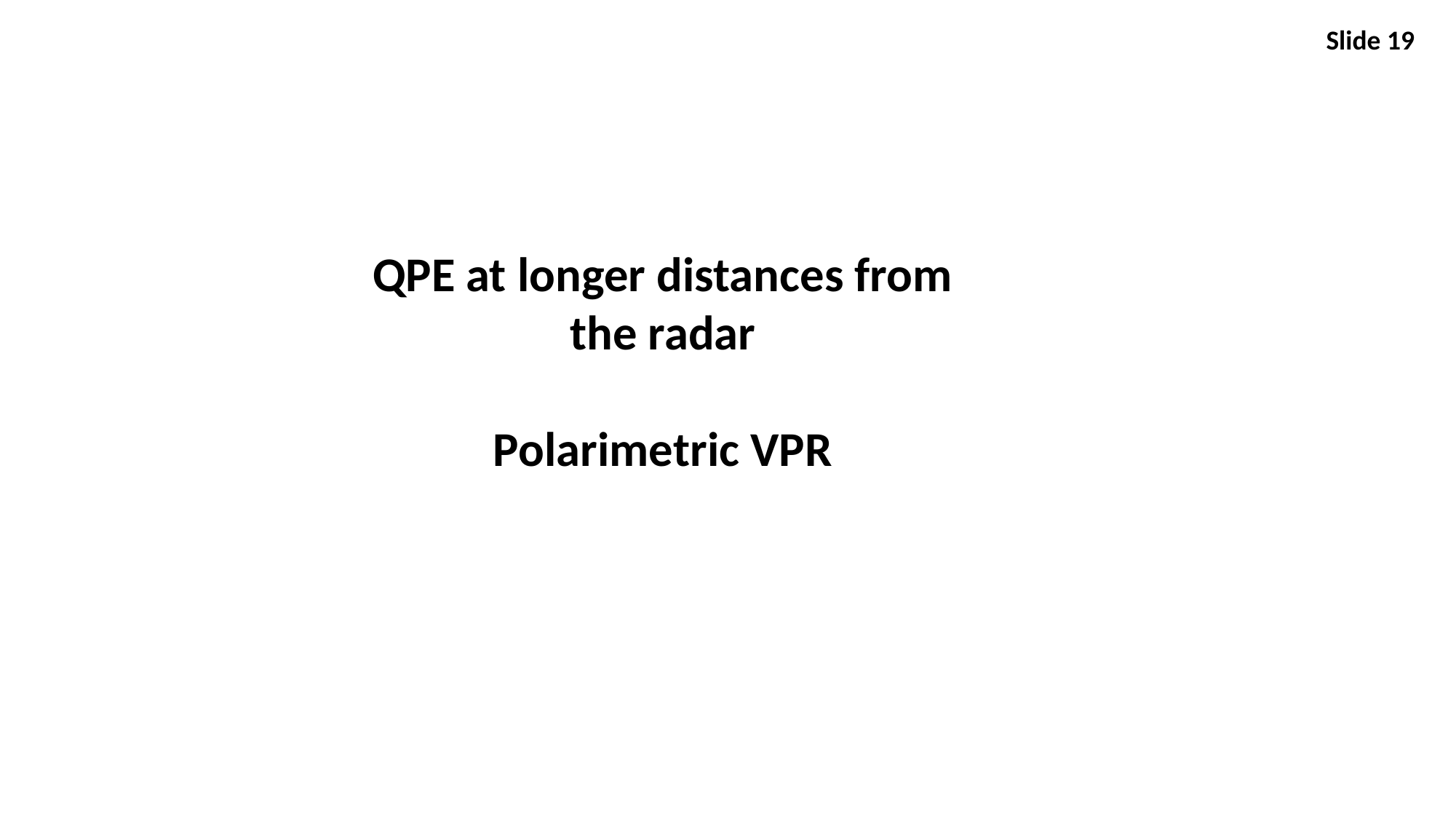

Slide 19
QPE at longer distances from the radar

Polarimetric VPR